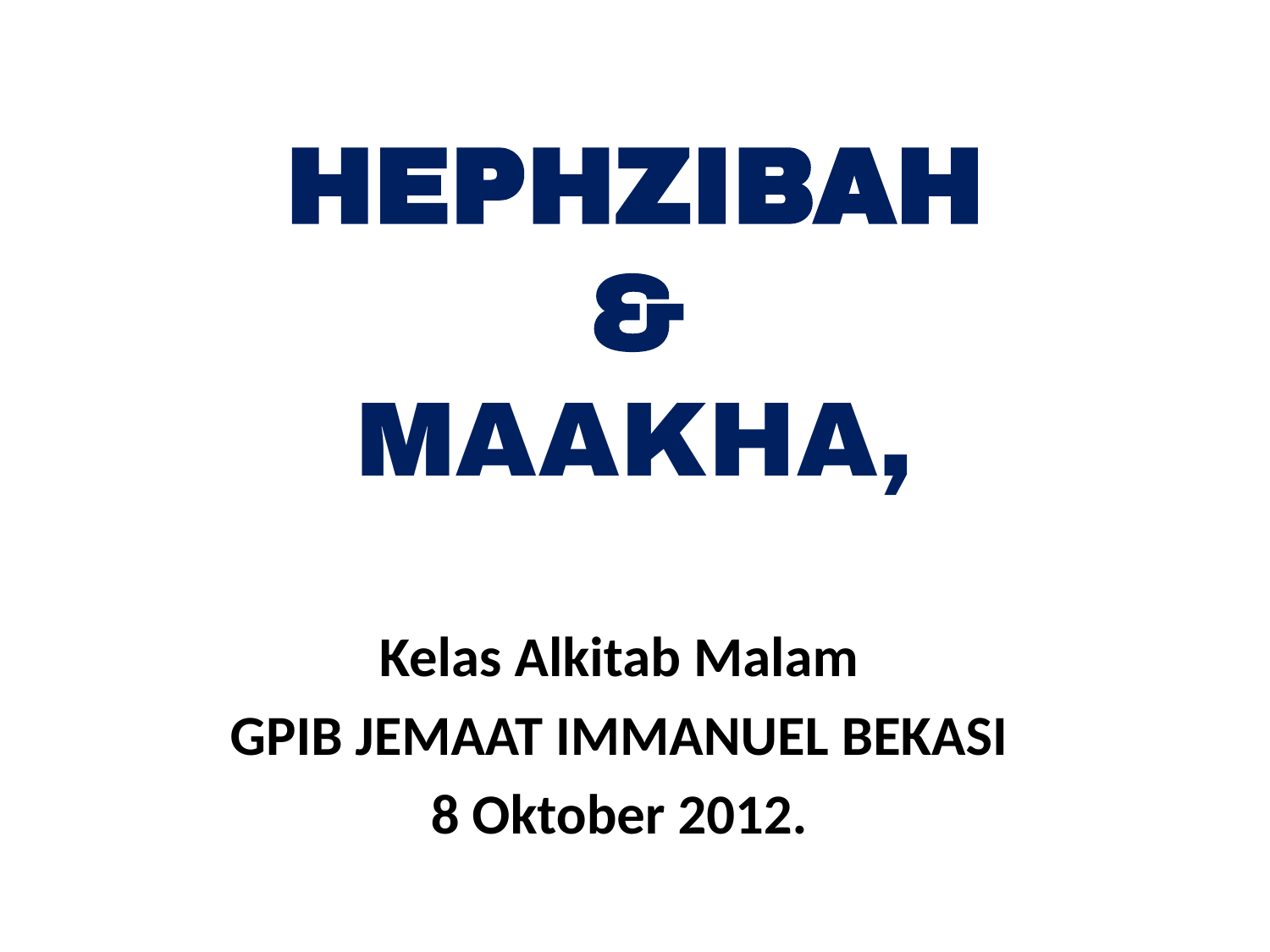

# HEPHZIBAH & MAAKHA,
Kelas Alkitab Malam
GPIB JEMAAT IMMANUEL BEKASI
8 Oktober 2012.